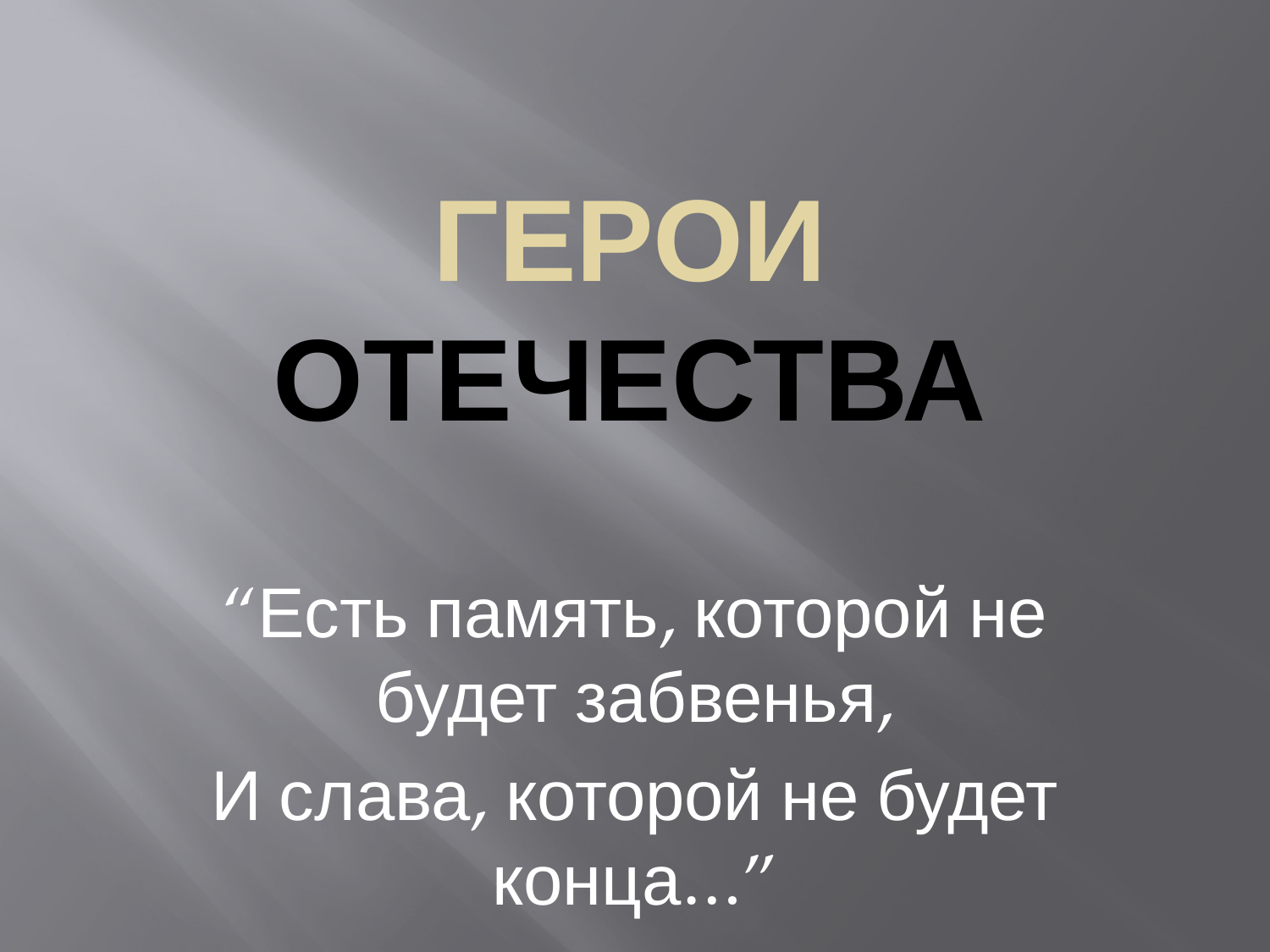

# Герои Отечества
“Есть память, которой не будет забвенья,
И слава, которой не будет конца…”